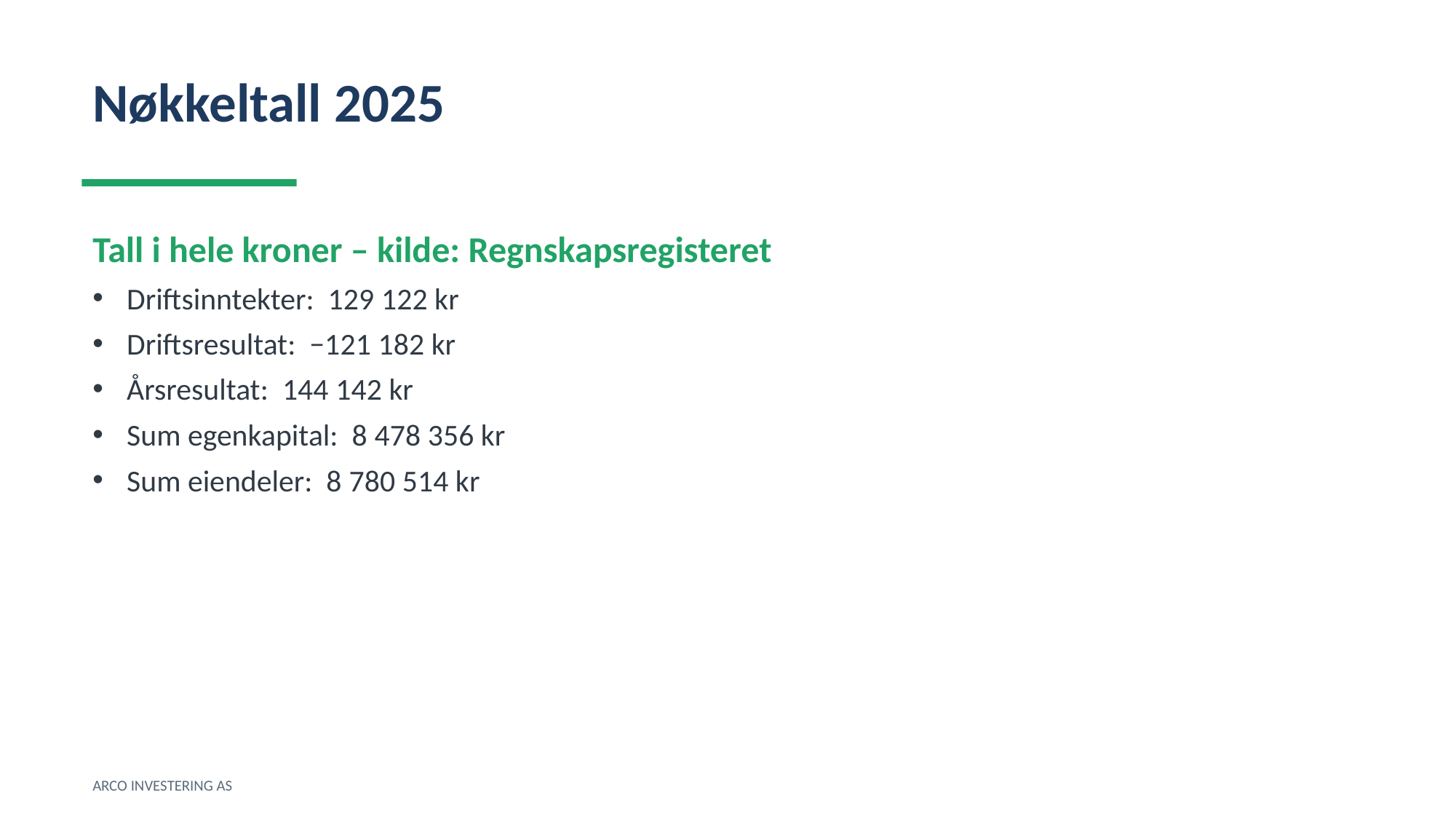

Nøkkeltall 2025

Tall i hele kroner – kilde: Regnskapsregisteret
Driftsinntekter:  129 122 kr
Driftsresultat:  −121 182 kr
Årsresultat:  144 142 kr
Sum egenkapital:  8 478 356 kr
Sum eiendeler:  8 780 514 kr
ARCO INVESTERING AS